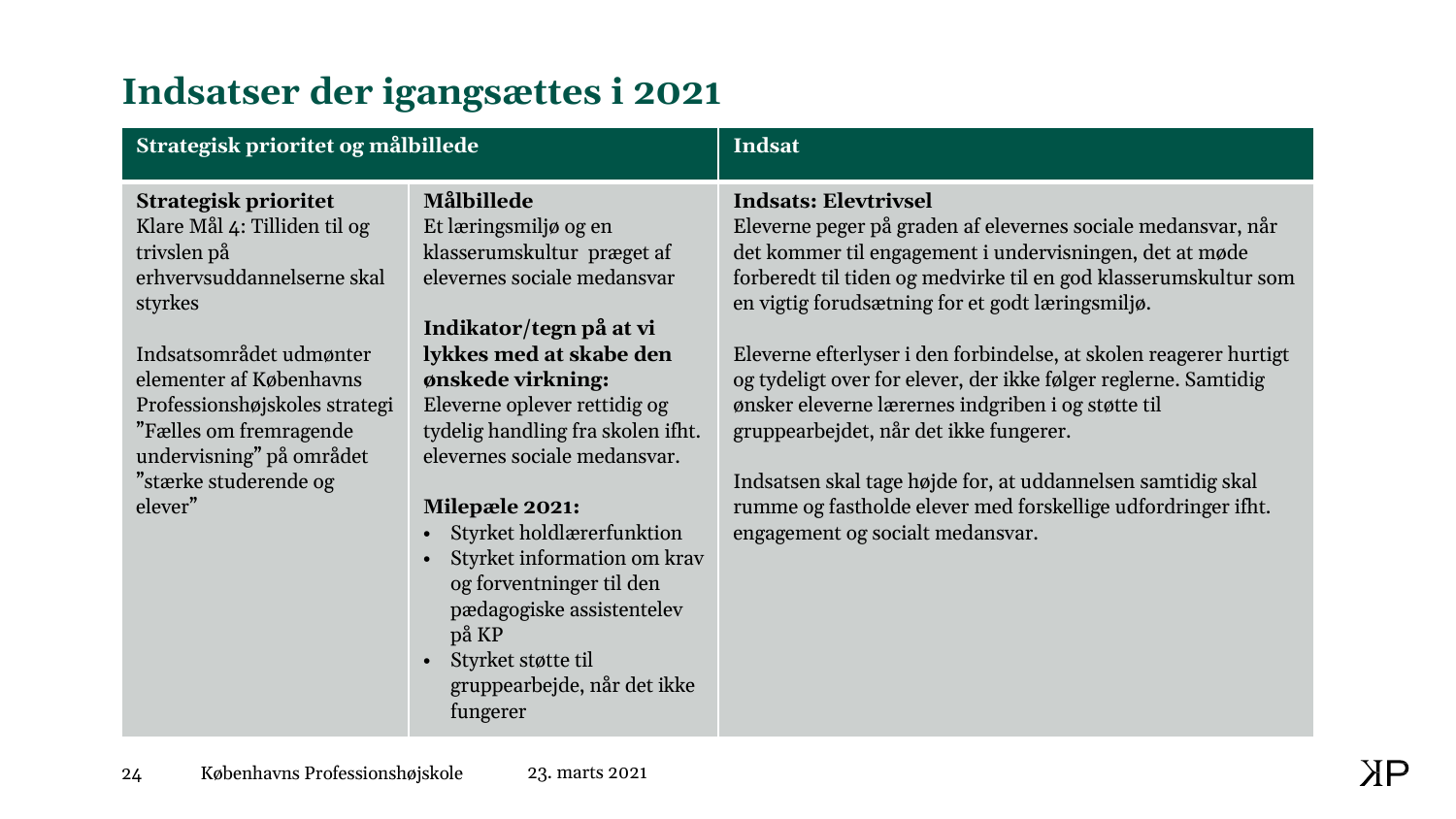

# Indsatser der igangsættes i 2021
| Strategisk prioritet og målbillede |  | Indsat |
| --- | --- | --- |
| Strategisk prioritet Klare Mål 4: Tilliden til og trivslen på erhvervsuddannelserne skal styrkes Indsatsområdet udmønter elementer af Københavns Professionshøjskoles strategi ”Fælles om fremragende undervisning” på området ”stærke studerende og elever” | Målbillede Et læringsmiljø og en klasserumskultur præget af elevernes sociale medansvar Indikator/tegn på at vi lykkes med at skabe den ønskede virkning: Eleverne oplever rettidig og tydelig handling fra skolen ifht. elevernes sociale medansvar. Milepæle 2021: Styrket holdlærerfunktion Styrket information om krav og forventninger til den pædagogiske assistentelev på KP Styrket støtte til gruppearbejde, når det ikke fungerer | Indsats: Elevtrivsel Eleverne peger på graden af elevernes sociale medansvar, når det kommer til engagement i undervisningen, det at møde forberedt til tiden og medvirke til en god klasserumskultur som en vigtig forudsætning for et godt læringsmiljø. Eleverne efterlyser i den forbindelse, at skolen reagerer hurtigt og tydeligt over for elever, der ikke følger reglerne. Samtidig ønsker eleverne lærernes indgriben i og støtte til gruppearbejdet, når det ikke fungerer. Indsatsen skal tage højde for, at uddannelsen samtidig skal rumme og fastholde elever med forskellige udfordringer ifht. engagement og socialt medansvar. |

23. marts 2021